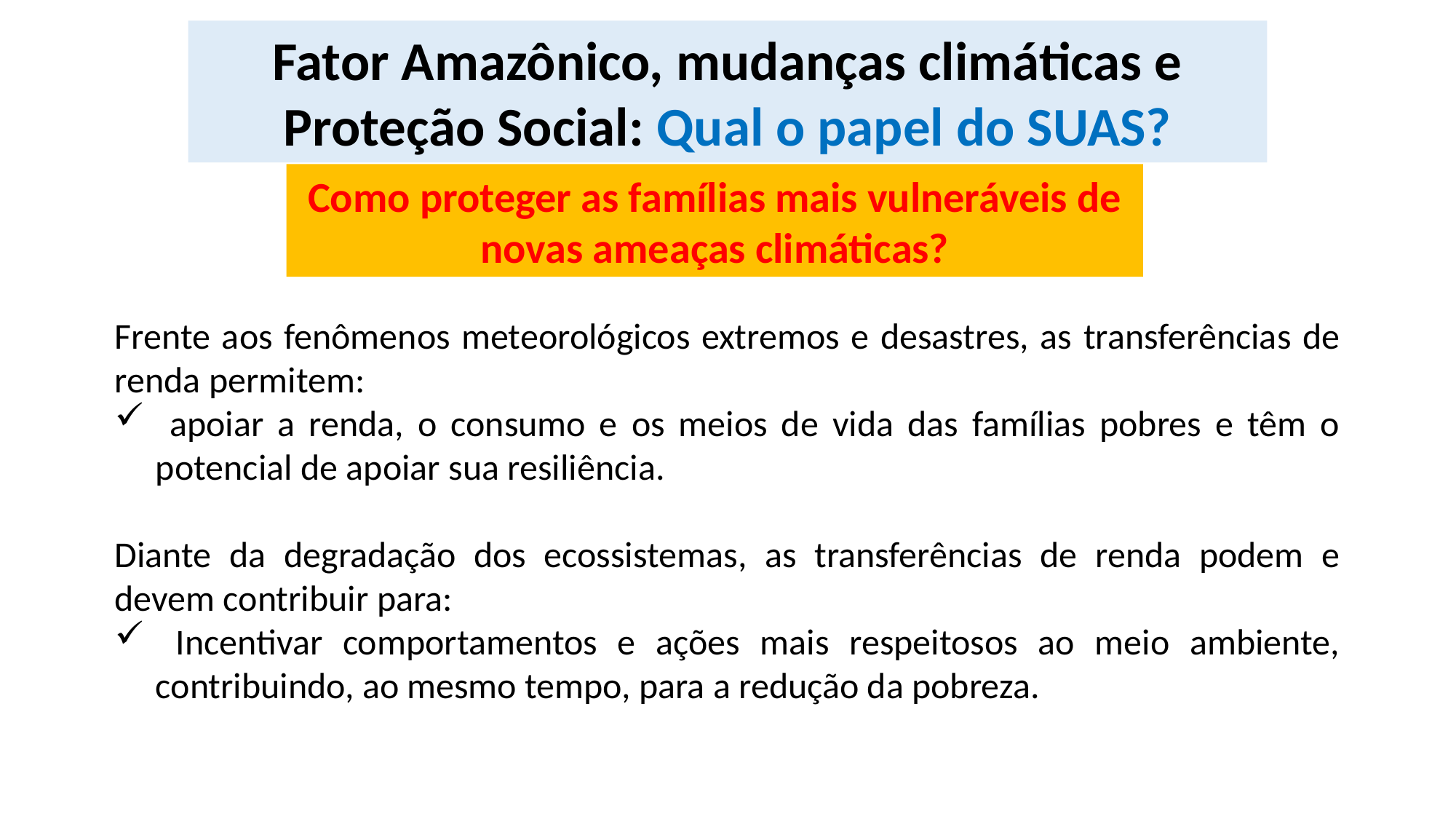

Fator Amazônico, mudanças climáticas e Proteção Social: Qual o papel do SUAS?
Como proteger as famílias mais vulneráveis de novas ameaças climáticas?
Frente aos fenômenos meteorológicos extremos e desastres, as transferências de renda permitem:
 apoiar a renda, o consumo e os meios de vida das famílias pobres e têm o potencial de apoiar sua resiliência.

Diante da degradação dos ecossistemas, as transferências de renda podem e devem contribuir para:
 Incentivar comportamentos e ações mais respeitosos ao meio ambiente, contribuindo, ao mesmo tempo, para a redução da pobreza.